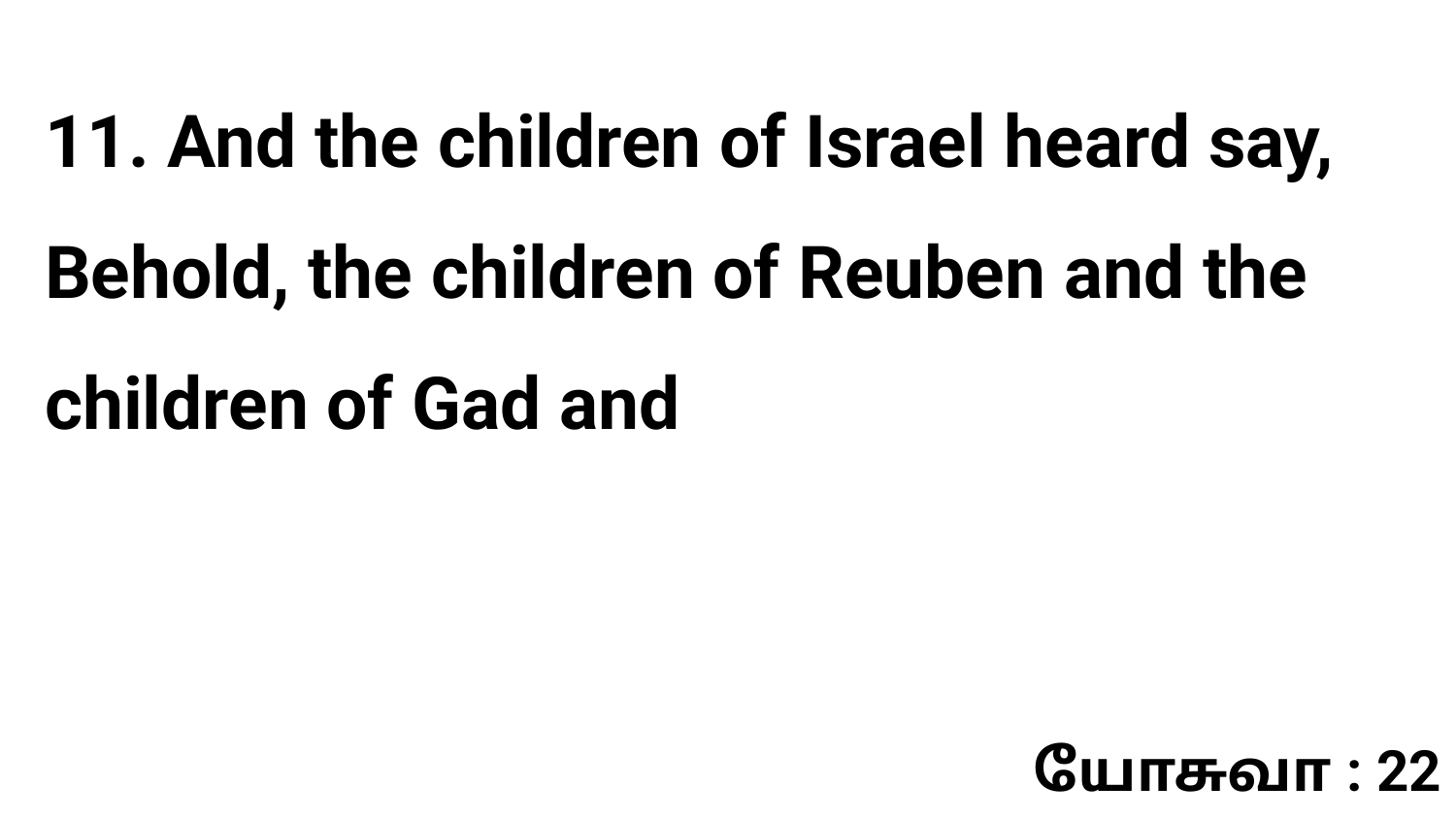

11. And the children of Israel heard say, Behold, the children of Reuben and the children of Gad and
யோசுவா : 22